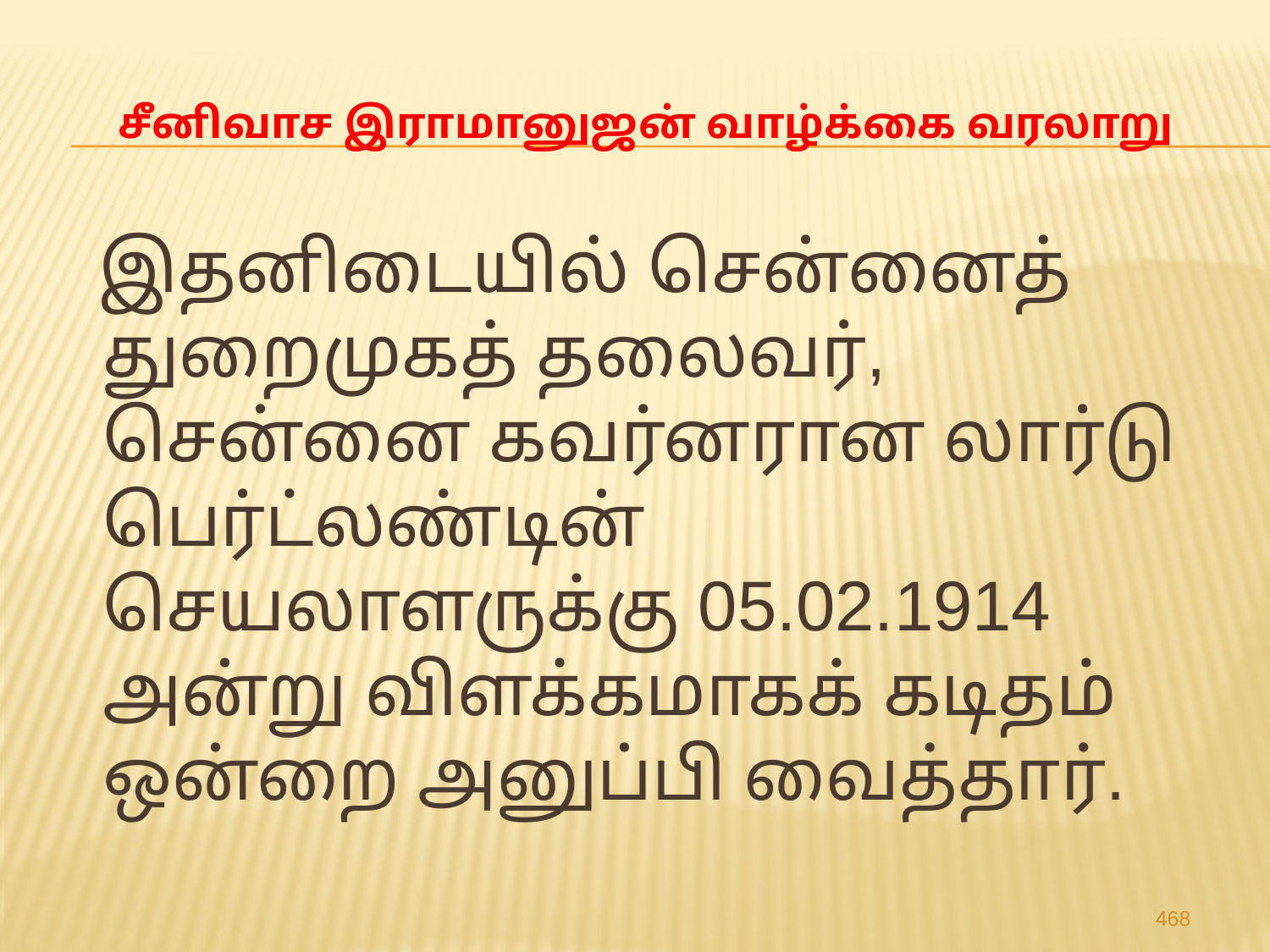

# சீனிவாச இராமானுஜன் வாழ்க்கை வரலாறு
   இதனிடையில் சென்னைத் துறைமுகத் தலைவர், சென்னை கவர்னரான லார்டு பெர்ட்லண்டின் செயலாளருக்கு 05.02.1914 அன்று விளக்கமாகக் கடிதம் ஒன்றை அனுப்பி வைத்தார்.

468